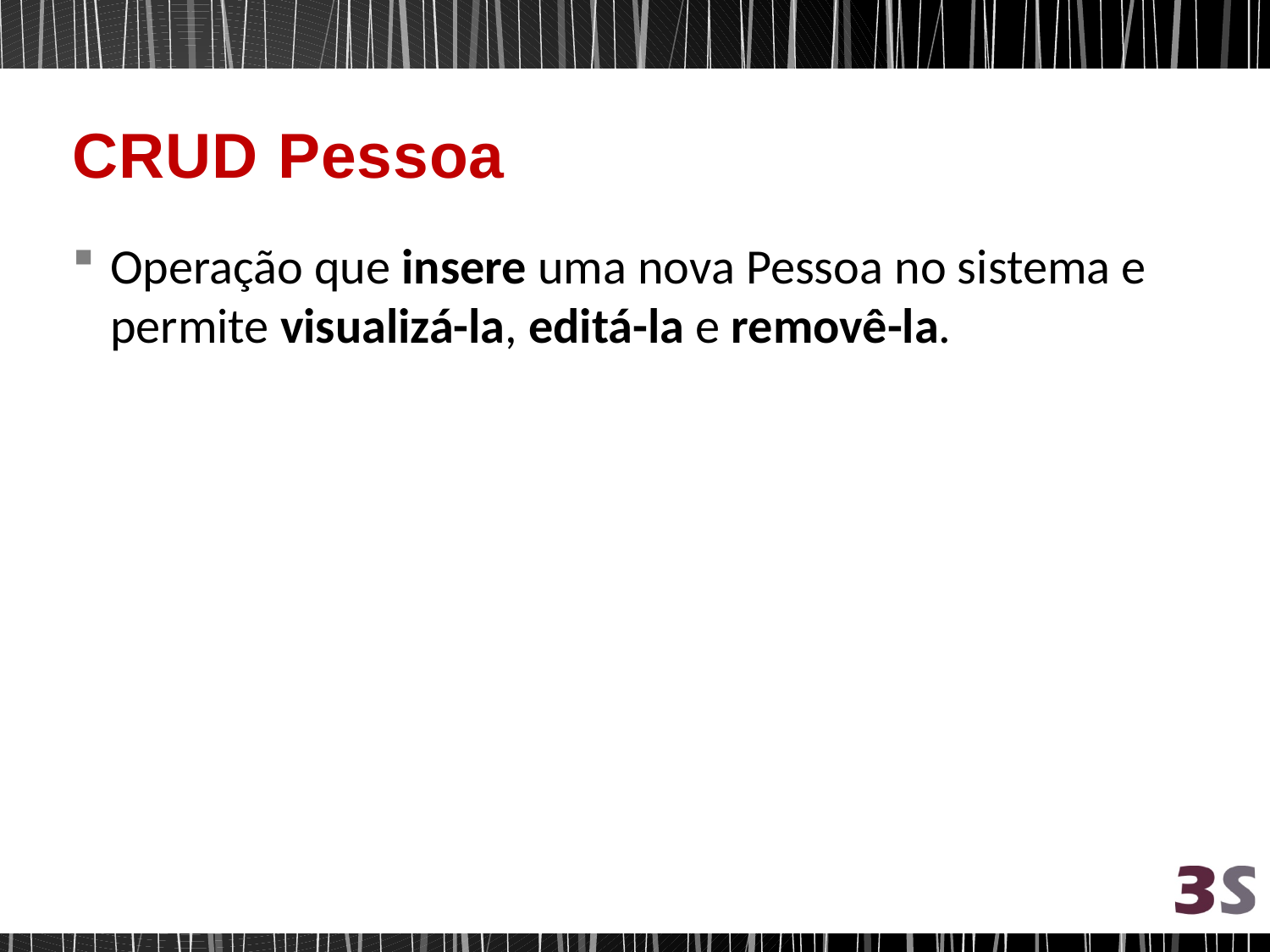

# CRUD Pessoa
Operação que insere uma nova Pessoa no sistema e permite visualizá-la, editá-la e removê-la.